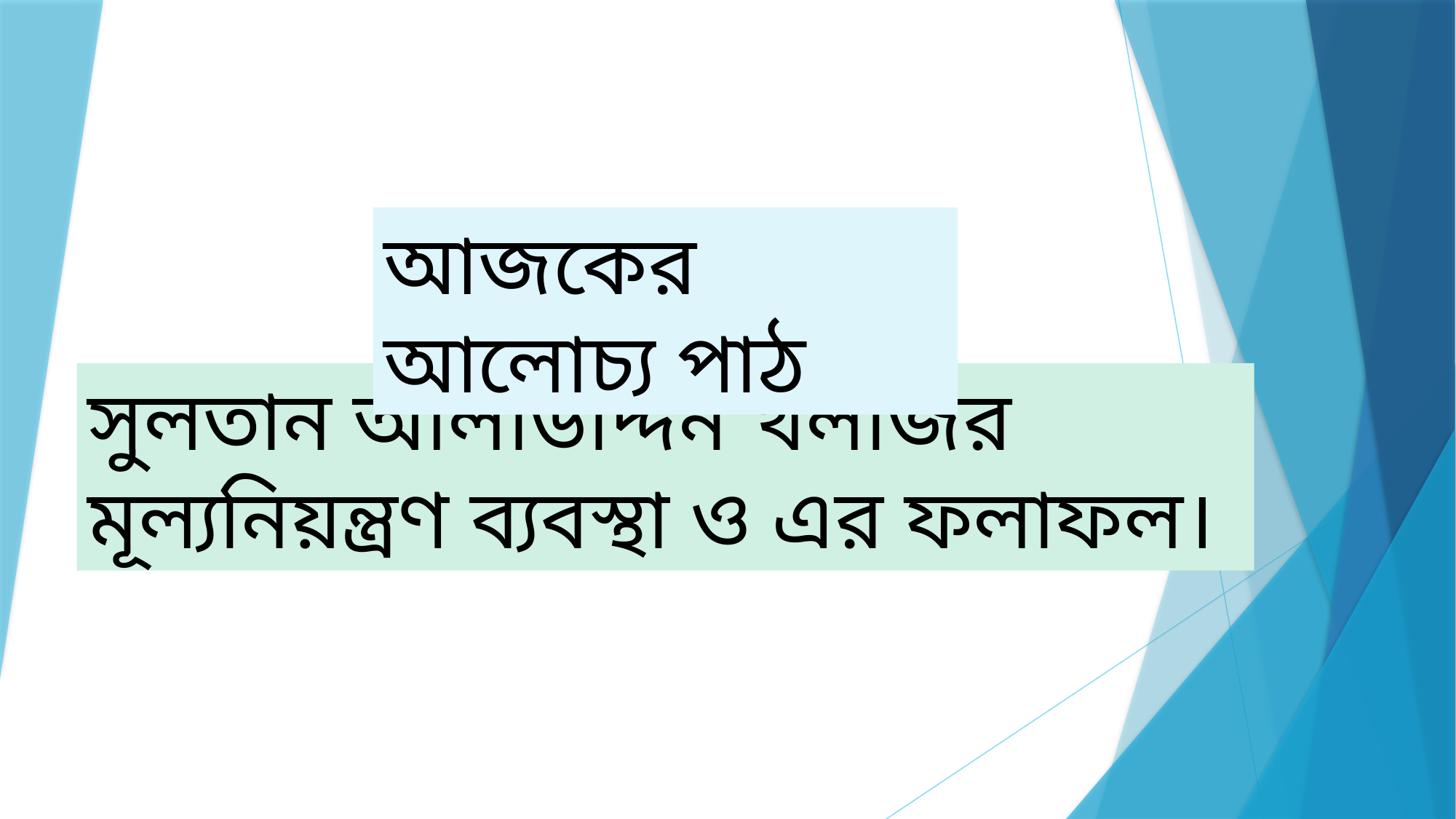

আজকের আলোচ্য পাঠ
সুলতান আলাউদ্দিন খলজির মূল্যনিয়ন্ত্রণ ব্যবস্থা ও এর ফলাফল।